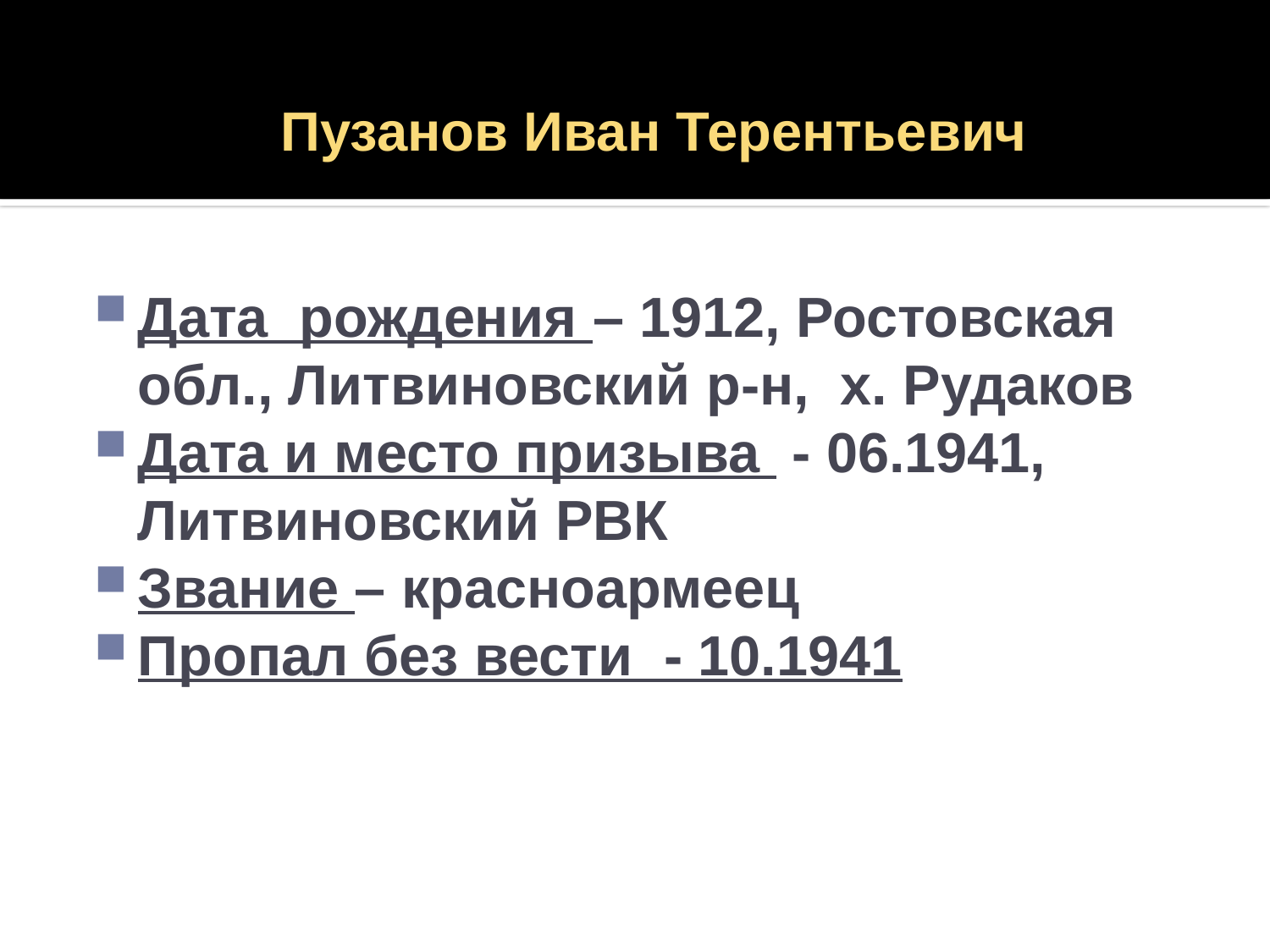

# Пузанов Иван Терентьевич
Дата  рождения – 1912, Ростовская обл., Литвиновский р-н,  х. Рудаков
Дата и место призыва  - 06.1941, Литвиновский РВК
Звание – красноармеец
Пропал без вести  - 10.1941